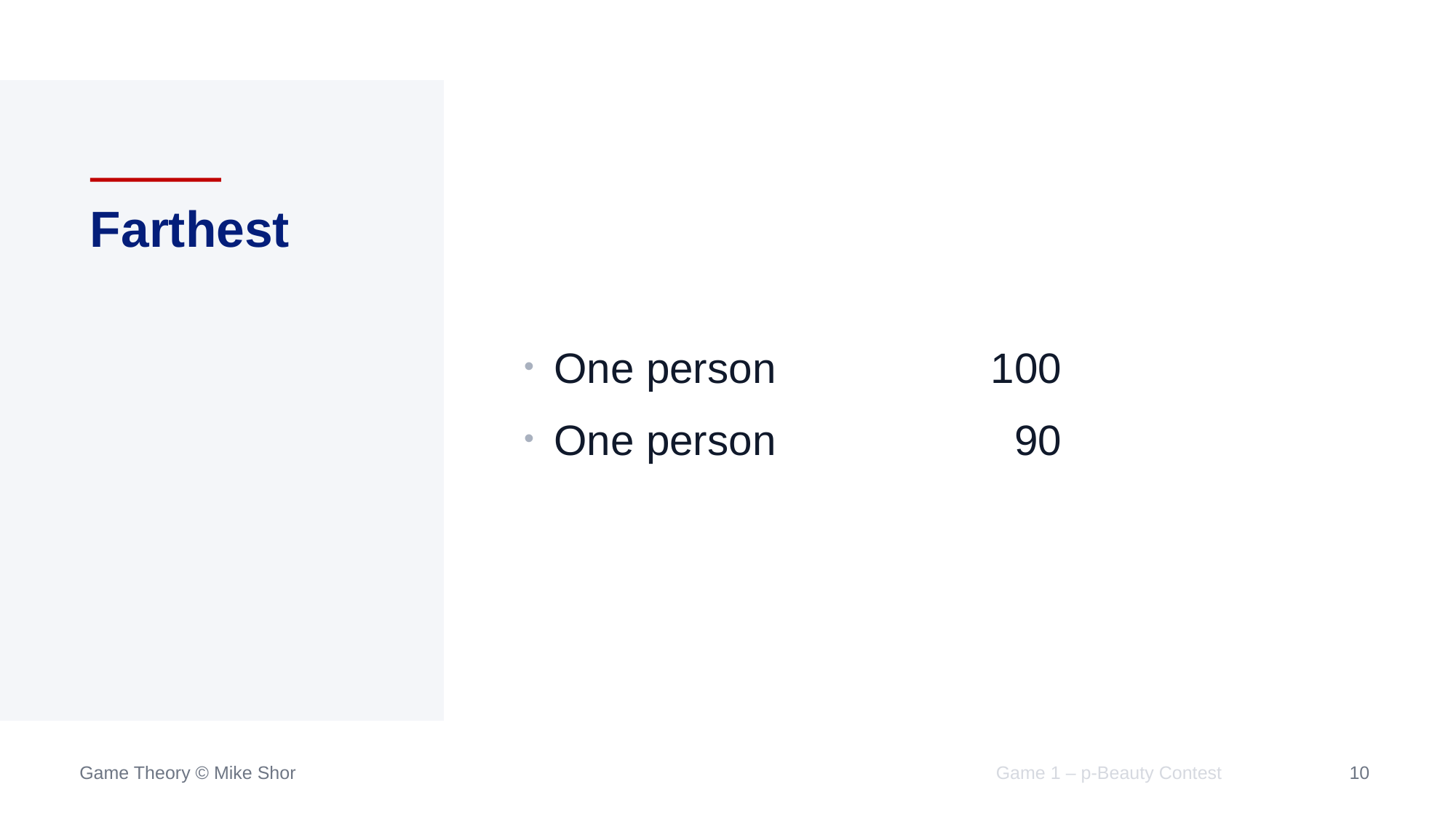

# Farthest

One person		100
One person		  90

Game 1 – p-Beauty Contest
10